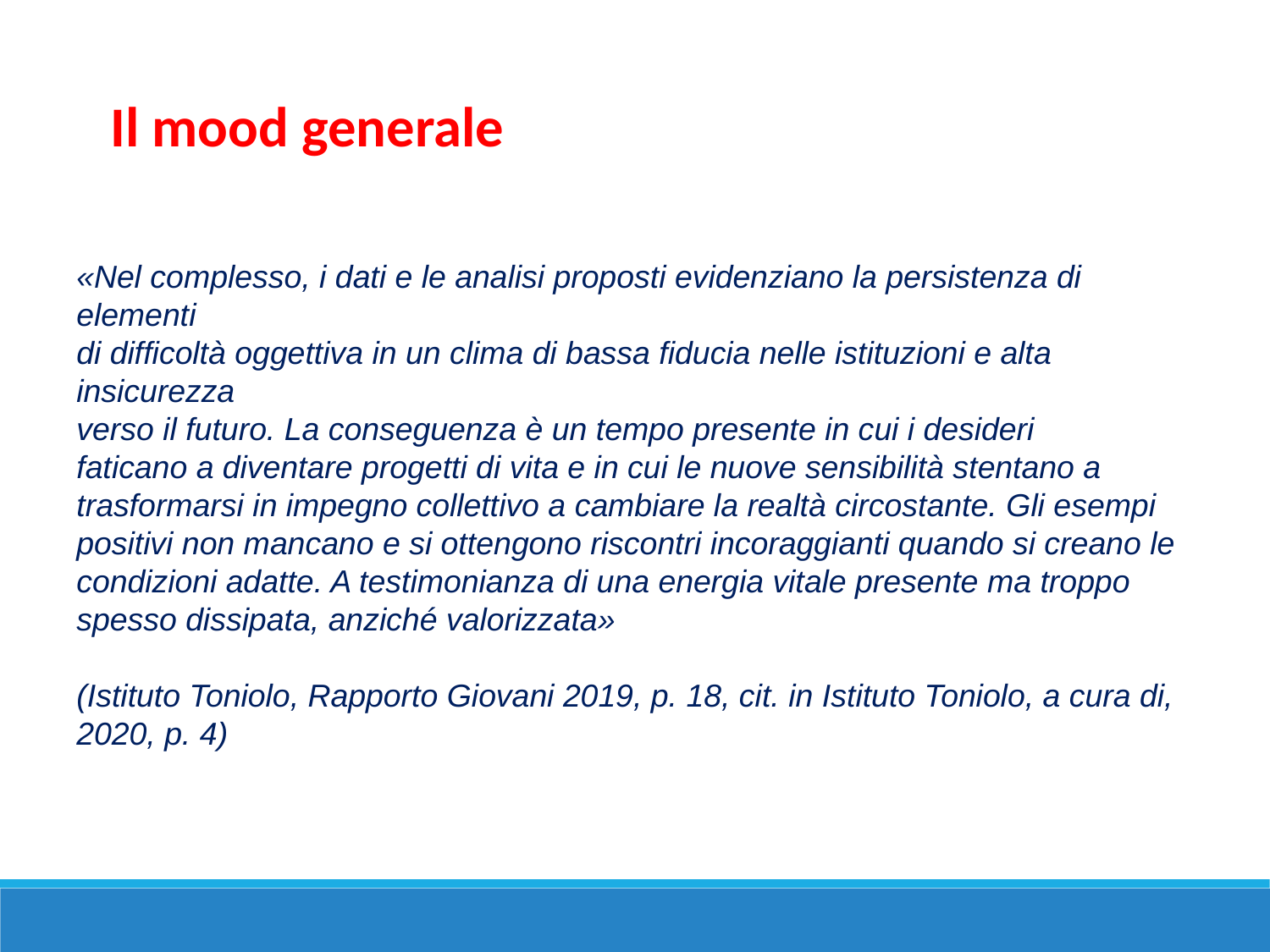

Il mood generale
«Nel complesso, i dati e le analisi proposti evidenziano la persistenza di elementi
di difficoltà oggettiva in un clima di bassa fiducia nelle istituzioni e alta insicurezza
verso il futuro. La conseguenza è un tempo presente in cui i desideri
faticano a diventare progetti di vita e in cui le nuove sensibilità stentano a
trasformarsi in impegno collettivo a cambiare la realtà circostante. Gli esempi
positivi non mancano e si ottengono riscontri incoraggianti quando si creano le
condizioni adatte. A testimonianza di una energia vitale presente ma troppo
spesso dissipata, anziché valorizzata»

(Istituto Toniolo, Rapporto Giovani 2019, p. 18, cit. in Istituto Toniolo, a cura di, 2020, p. 4)